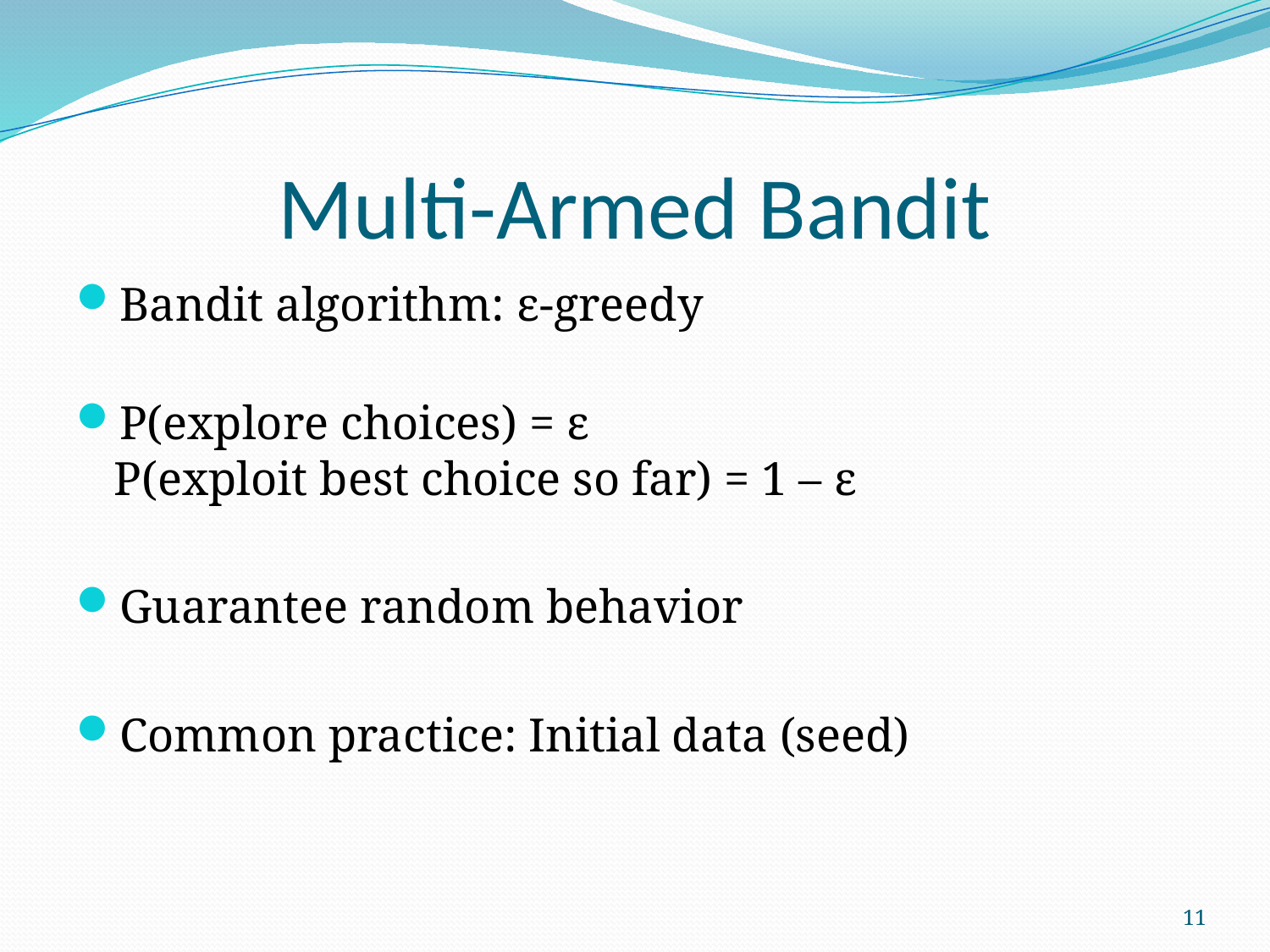

# Multi-Armed Bandit
Bandit algorithm: ε-greedy
P(explore choices) = ε
P(exploit best choice so far) = 1 – ε

Guarantee random behavior

Common practice: Initial data (seed)

11